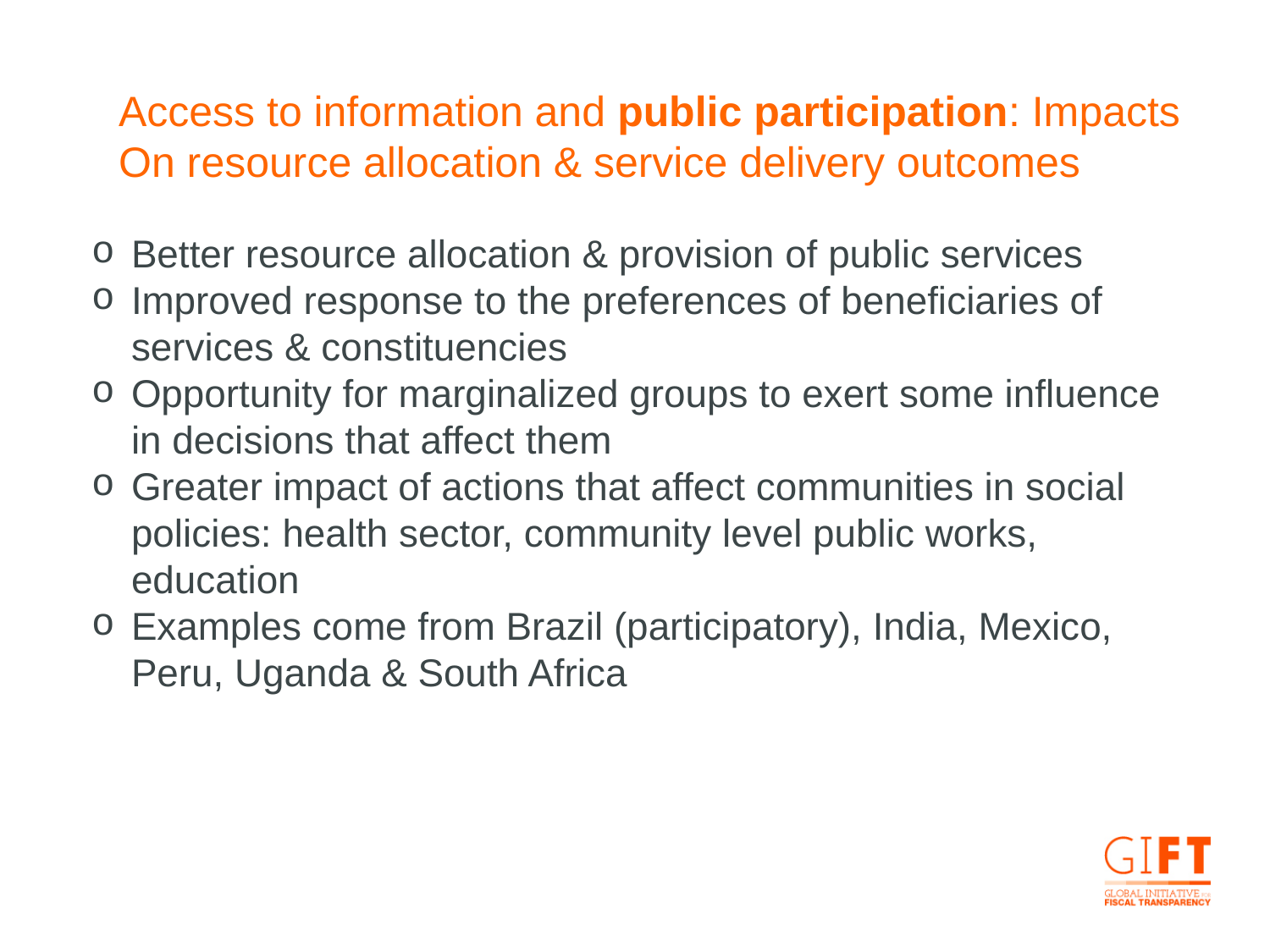

Access to information and public participation: Impacts
On resource allocation & service delivery outcomes

Better resource allocation & provision of public services
Improved response to the preferences of beneficiaries of services & constituencies
Opportunity for marginalized groups to exert some influence in decisions that affect them
Greater impact of actions that affect communities in social policies: health sector, community level public works, education
Examples come from Brazil (participatory), India, Mexico, Peru, Uganda & South Africa